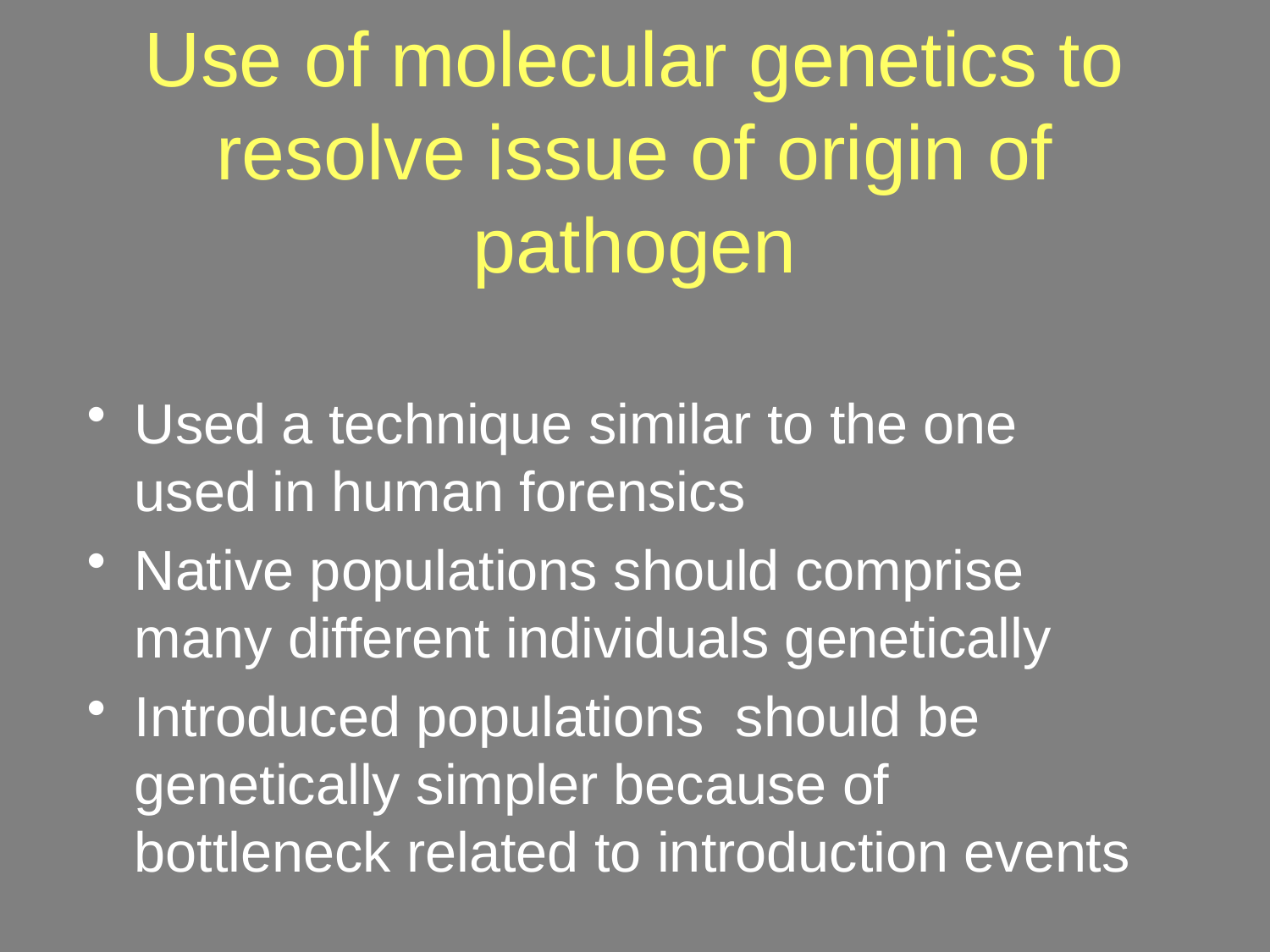

# Use of molecular genetics to resolve issue of origin of pathogen
Used a technique similar to the one used in human forensics
Native populations should comprise many different individuals genetically
Introduced populations  should be genetically simpler because of bottleneck related to introduction events